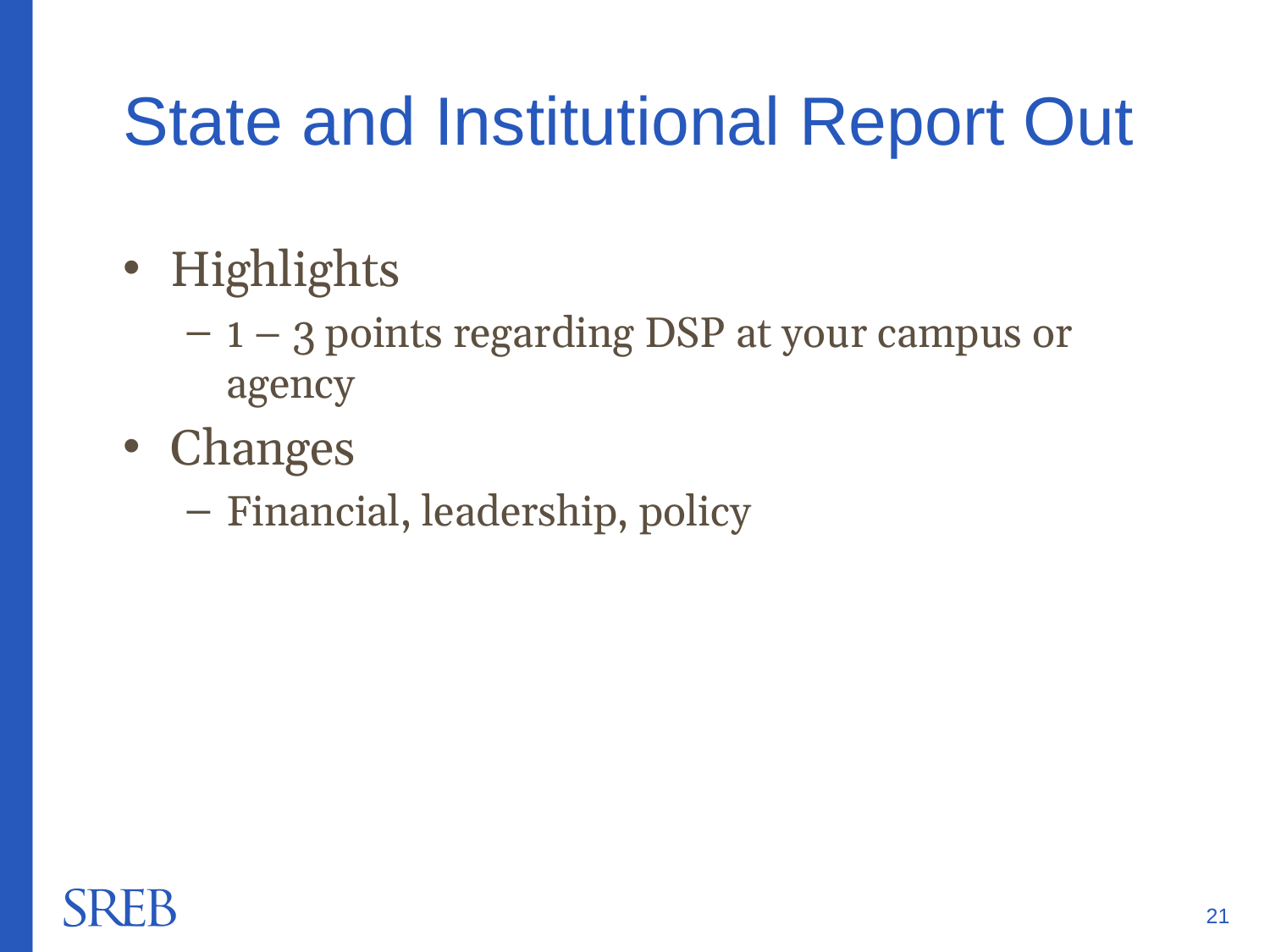

# State and Institutional Report Out
Highlights
1 – 3 points regarding DSP at your campus or agency
Changes
Financial, leadership, policy
21